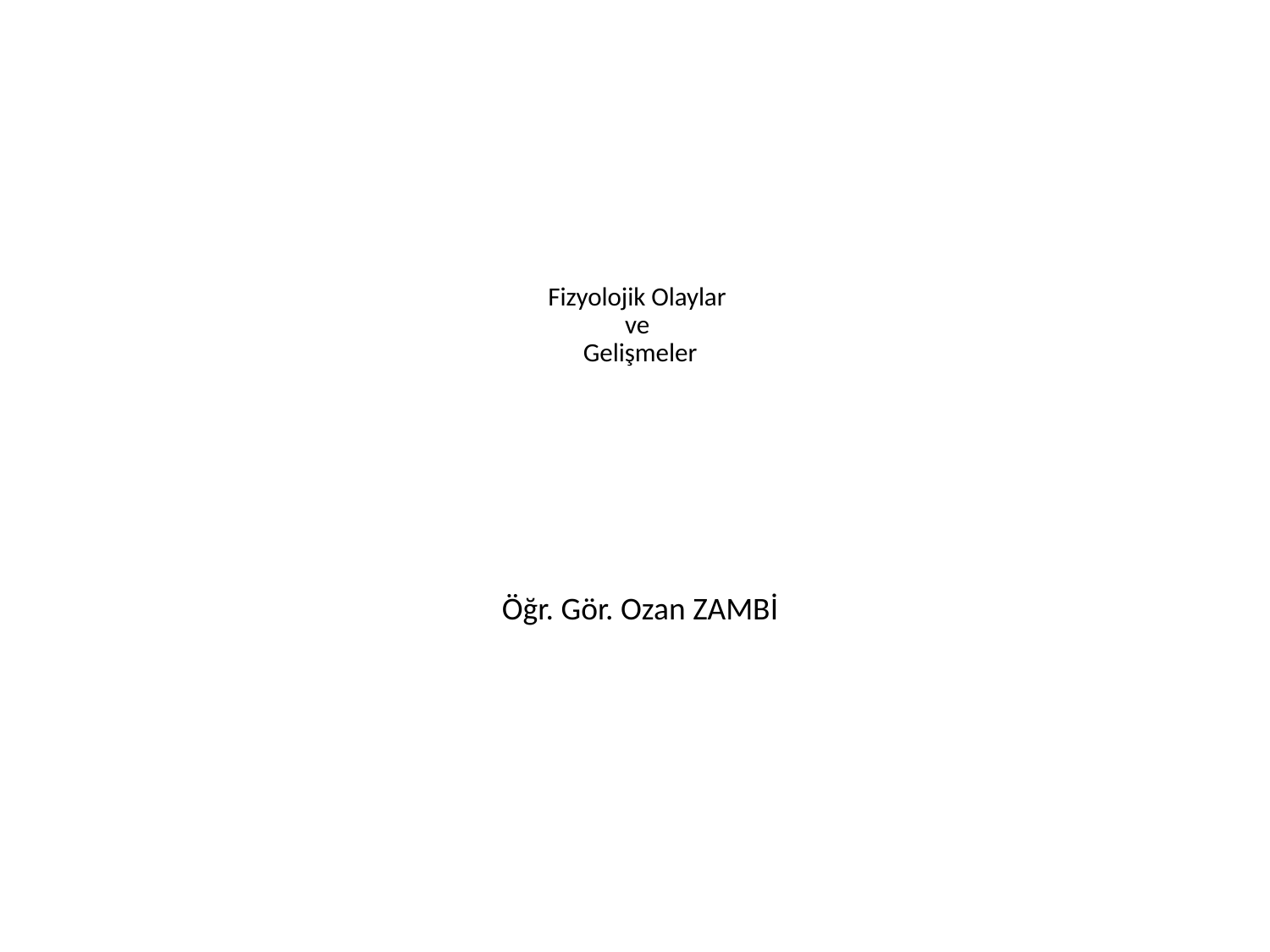

# Fizyolojik Olaylar ve Gelişmeler
Öğr. Gör. Ozan ZAMBİ